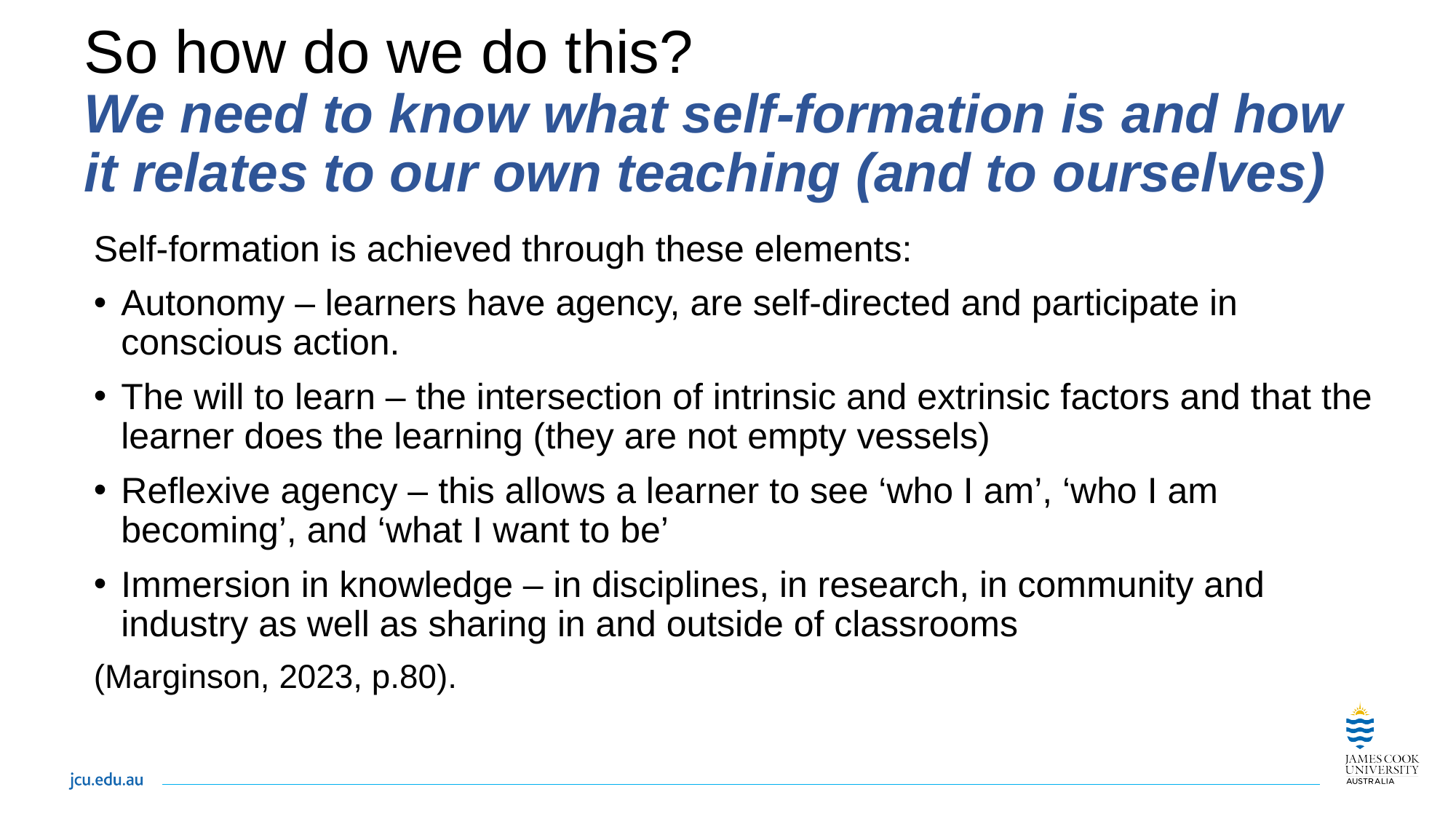

# So how do we do this? We need to know what self-formation is and how it relates to our own teaching (and to ourselves)
Self-formation is achieved through these elements:
Autonomy – learners have agency, are self-directed and participate in conscious action.
The will to learn – the intersection of intrinsic and extrinsic factors and that the learner does the learning (they are not empty vessels)
Reflexive agency – this allows a learner to see ‘who I am’, ‘who I am becoming’, and ‘what I want to be’
Immersion in knowledge – in disciplines, in research, in community and industry as well as sharing in and outside of classrooms
(Marginson, 2023, p.80).